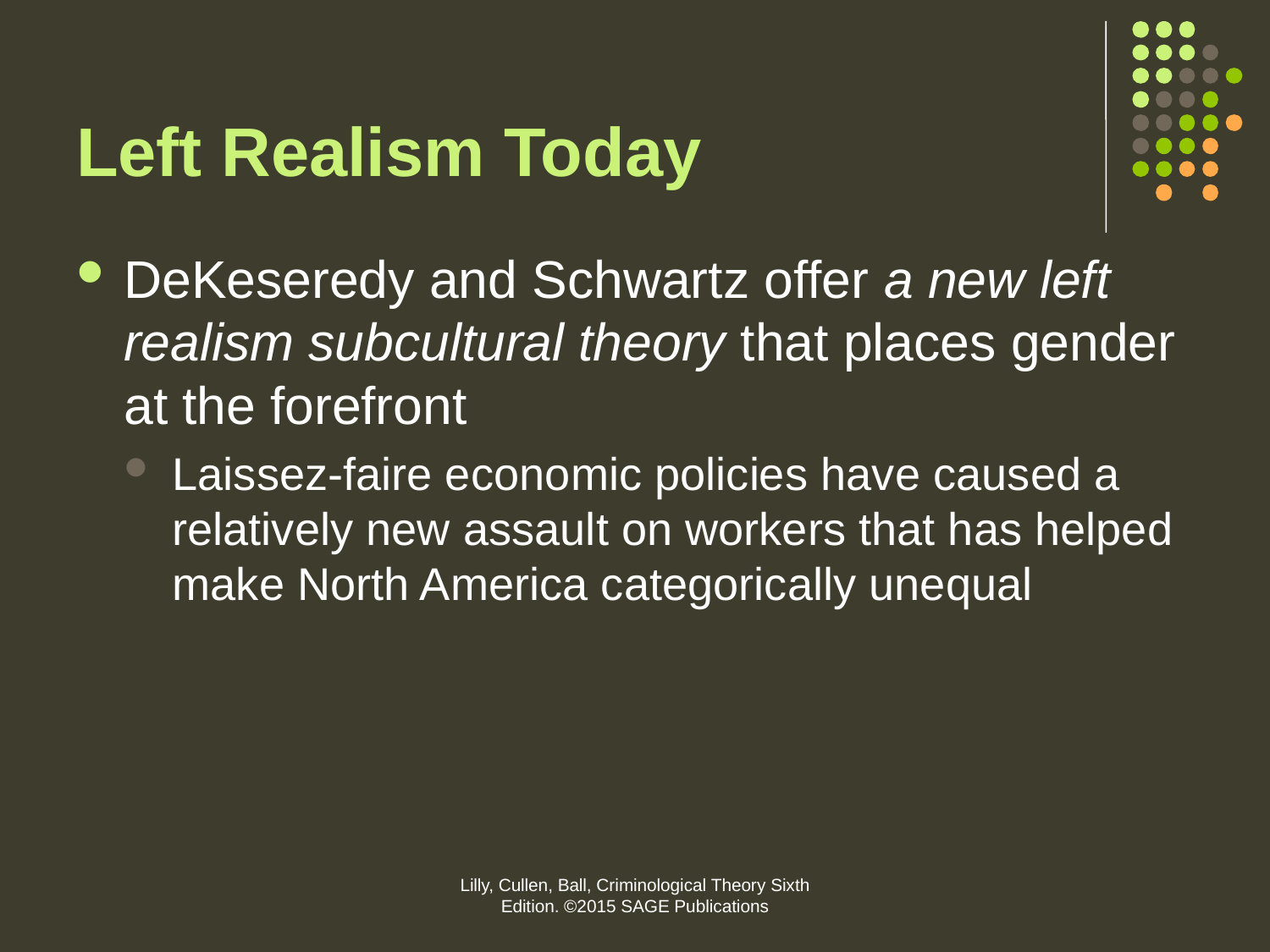

# Left Realism Today
DeKeseredy and Schwartz offer a new left realism subcultural theory that places gender at the forefront
Laissez-faire economic policies have caused a relatively new assault on workers that has helped make North America categorically unequal
Lilly, Cullen, Ball, Criminological Theory Sixth Edition. ©2015 SAGE Publications